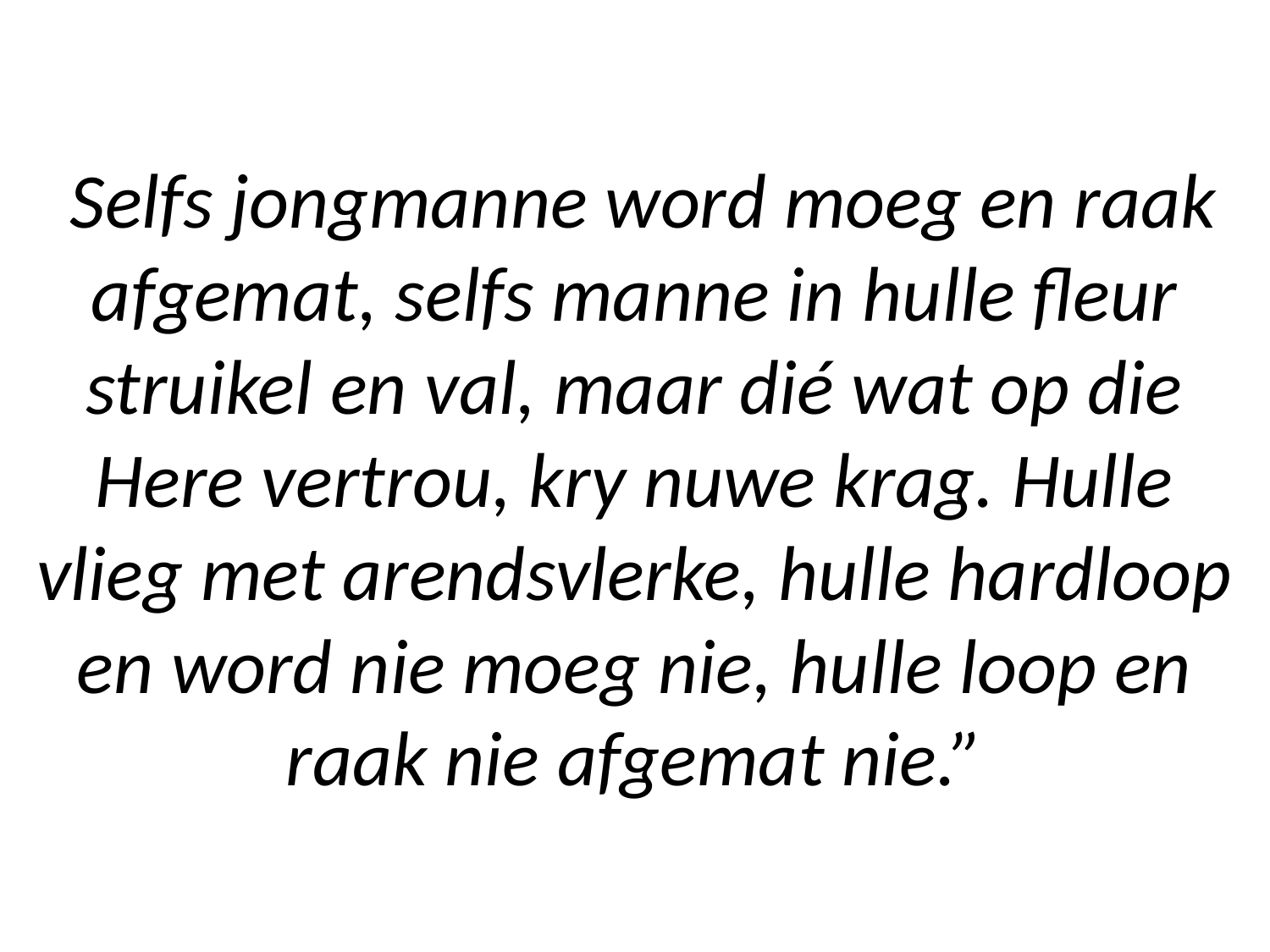

# Selfs jongmanne word moeg en raak afgemat, selfs manne in hulle fleur struikel en val, maar dié wat op die Here vertrou, kry nuwe krag. Hulle vlieg met arendsvlerke, hulle hardloop en word nie moeg nie, hulle loop en raak nie afgemat nie.”